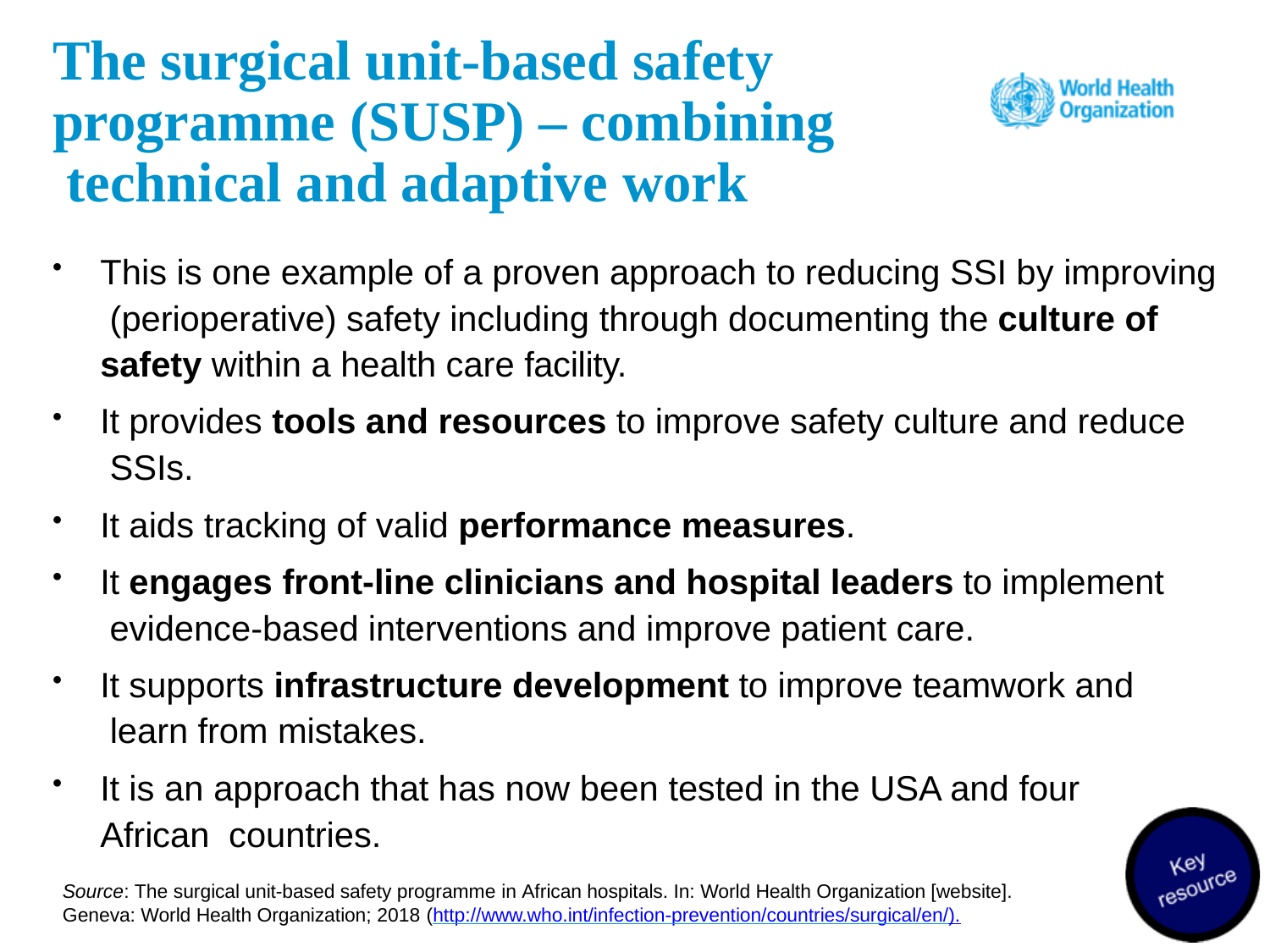

# The surgical unit-based safety  programme (SUSP) – combining  technical and adaptive work
This is one example of a proven approach to reducing SSI by improving  (perioperative) safety including through documenting the culture of  safety within a health care facility.
It provides tools and resources to improve safety culture and reduce  SSIs.
It aids tracking of valid performance measures.
It engages front-line clinicians and hospital leaders to implement  evidence-based interventions and improve patient care.
It supports infrastructure development to improve teamwork and  learn from mistakes.
It is an approach that has now been tested in the USA and four African  countries.
Source: The surgical unit-based safety programme in African hospitals. In: World Health Organization [website].  Geneva: World Health Organization; 2018 (http://www.who.int/infection-prevention/countries/surgical/en/).